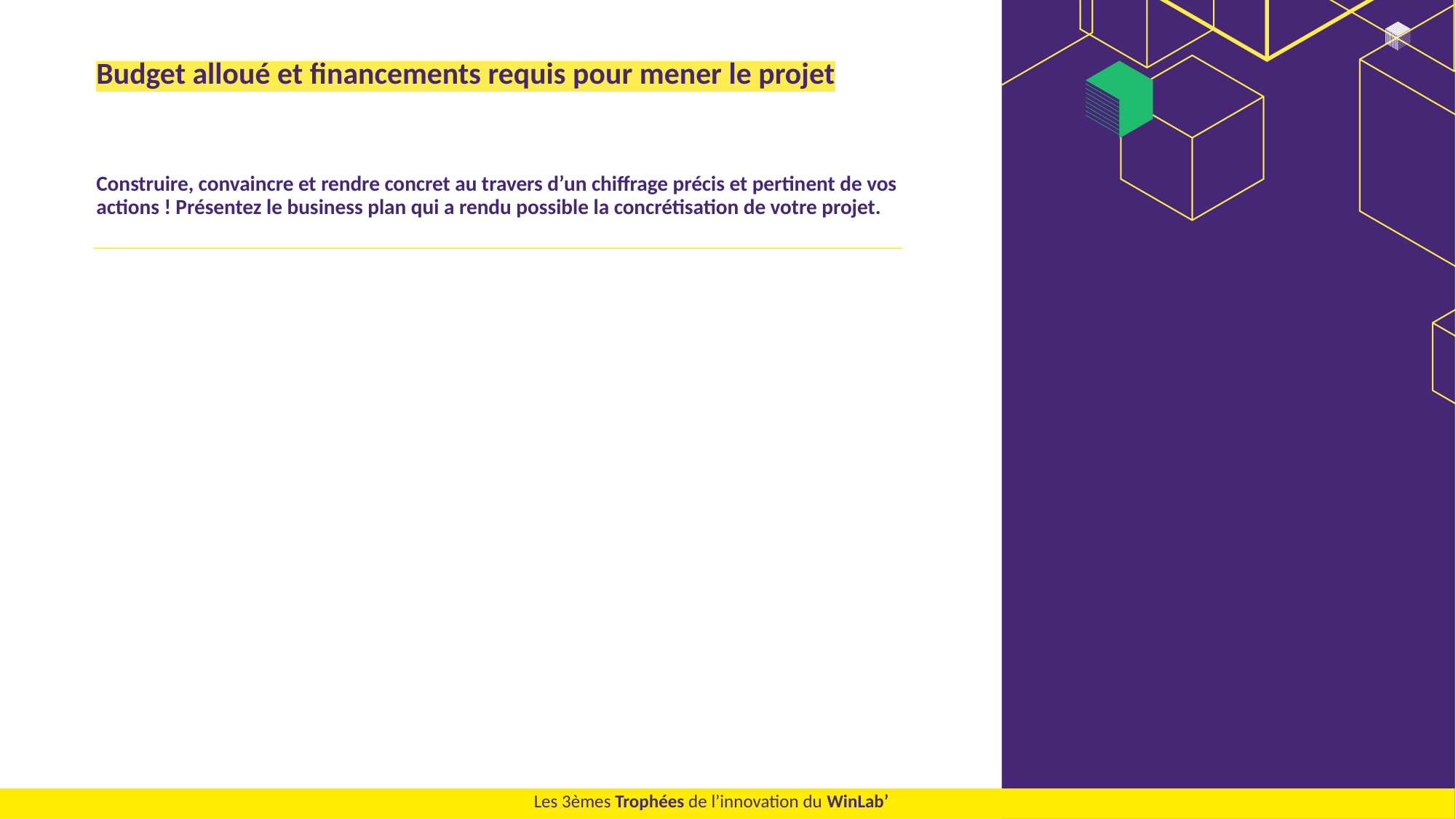

# Budget alloué et financements requis pour mener le projet
Construire, convaincre et rendre concret au travers d’un chiffrage précis et pertinent de vos actions ! Présentez le business plan qui a rendu possible la concrétisation de votre projet.